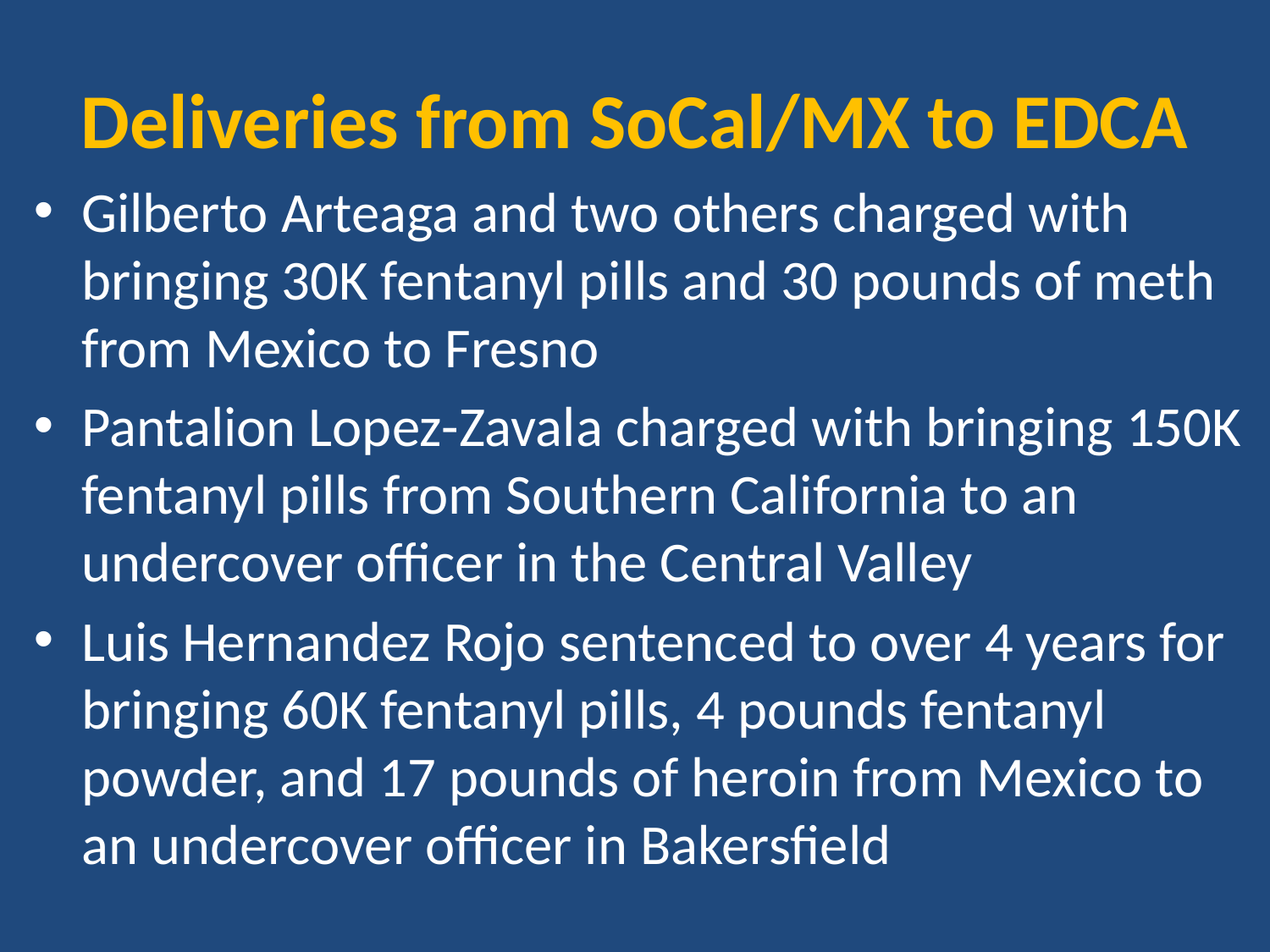

# Deliveries from SoCal/MX to EDCA
Gilberto Arteaga and two others charged with bringing 30K fentanyl pills and 30 pounds of meth from Mexico to Fresno
Pantalion Lopez-Zavala charged with bringing 150K fentanyl pills from Southern California to an undercover officer in the Central Valley
Luis Hernandez Rojo sentenced to over 4 years for bringing 60K fentanyl pills, 4 pounds fentanyl powder, and 17 pounds of heroin from Mexico to an undercover officer in Bakersfield